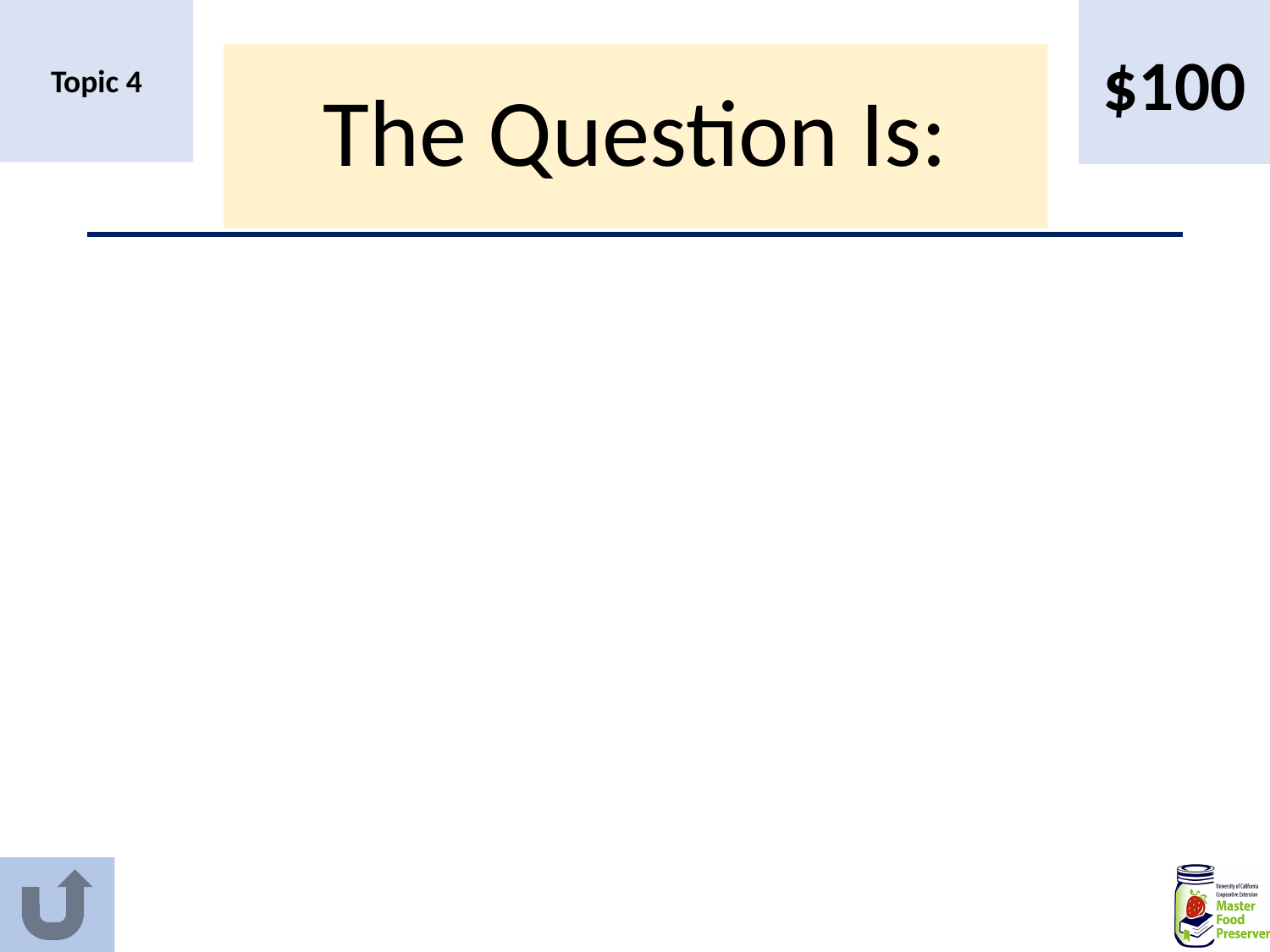

$100
Topic 4
# The Question Is: